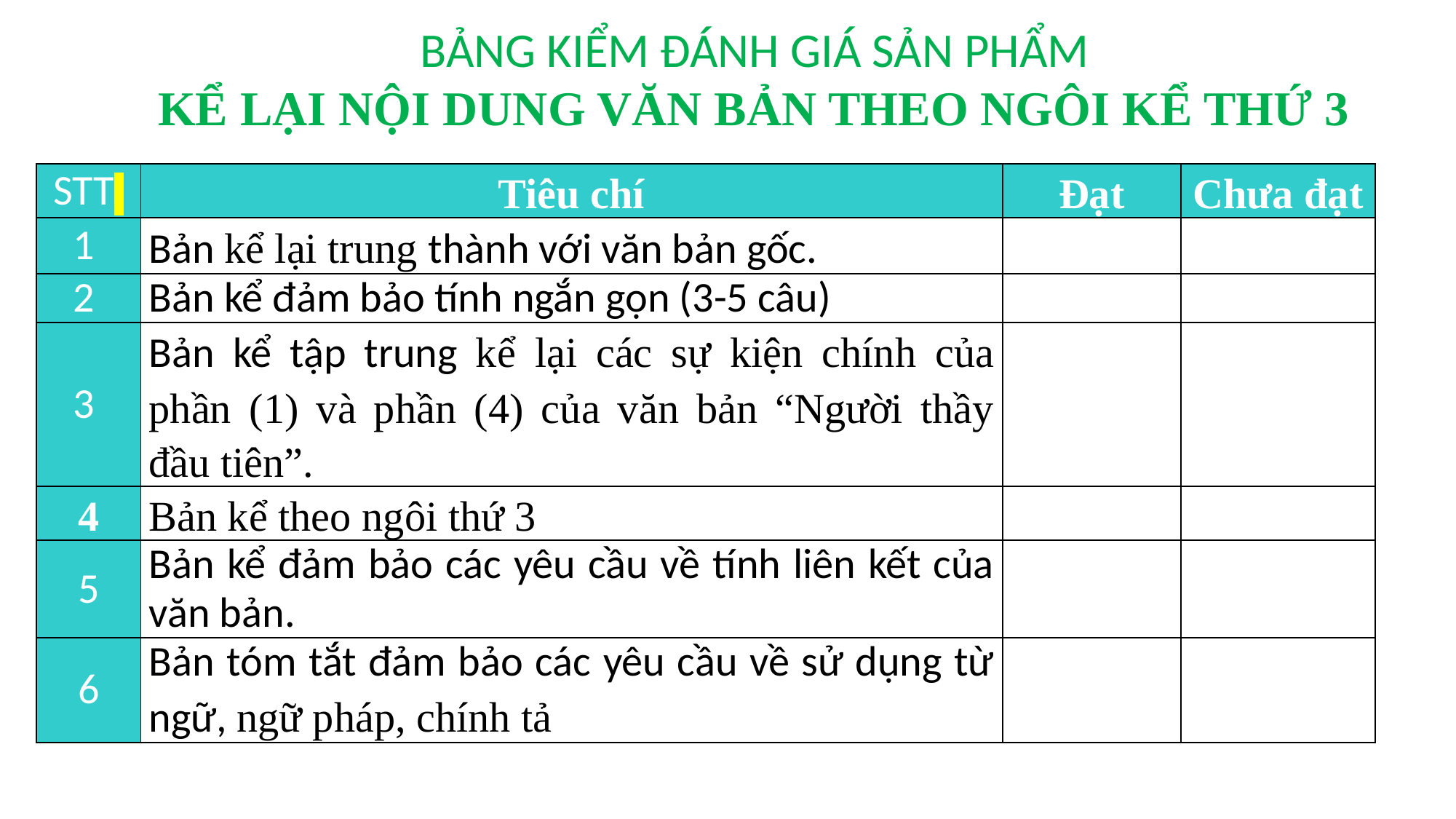

BẢNG KIỂM ĐÁNH GIÁ SẢN PHẨM
KỂ LẠI NỘI DUNG VĂN BẢN THEO NGÔI KỂ THỨ 3
| STT | Tiêu chí | Đạt | Chưa đạt |
| --- | --- | --- | --- |
| 1 | Bản kể lại trung thành với văn bản gốc. |  |  |
| 2 | Bản kể đảm bảo tính ngắn gọn (3-5 câu) |  |  |
| 3 | Bản kể tập trung kể lại các sự kiện chính của phần (1) và phần (4) của văn bản “Người thầy đầu tiên”. |  |  |
| 4 | Bản kể theo ngôi thứ 3 |  |  |
| 5 | Bản kể đảm bảo các yêu cầu về tính liên kết của văn bản. |  |  |
| 6 | Bản tóm tắt đảm bảo các yêu cầu về sử dụng từ ngữ, ngữ pháp, chính tả |  |  |